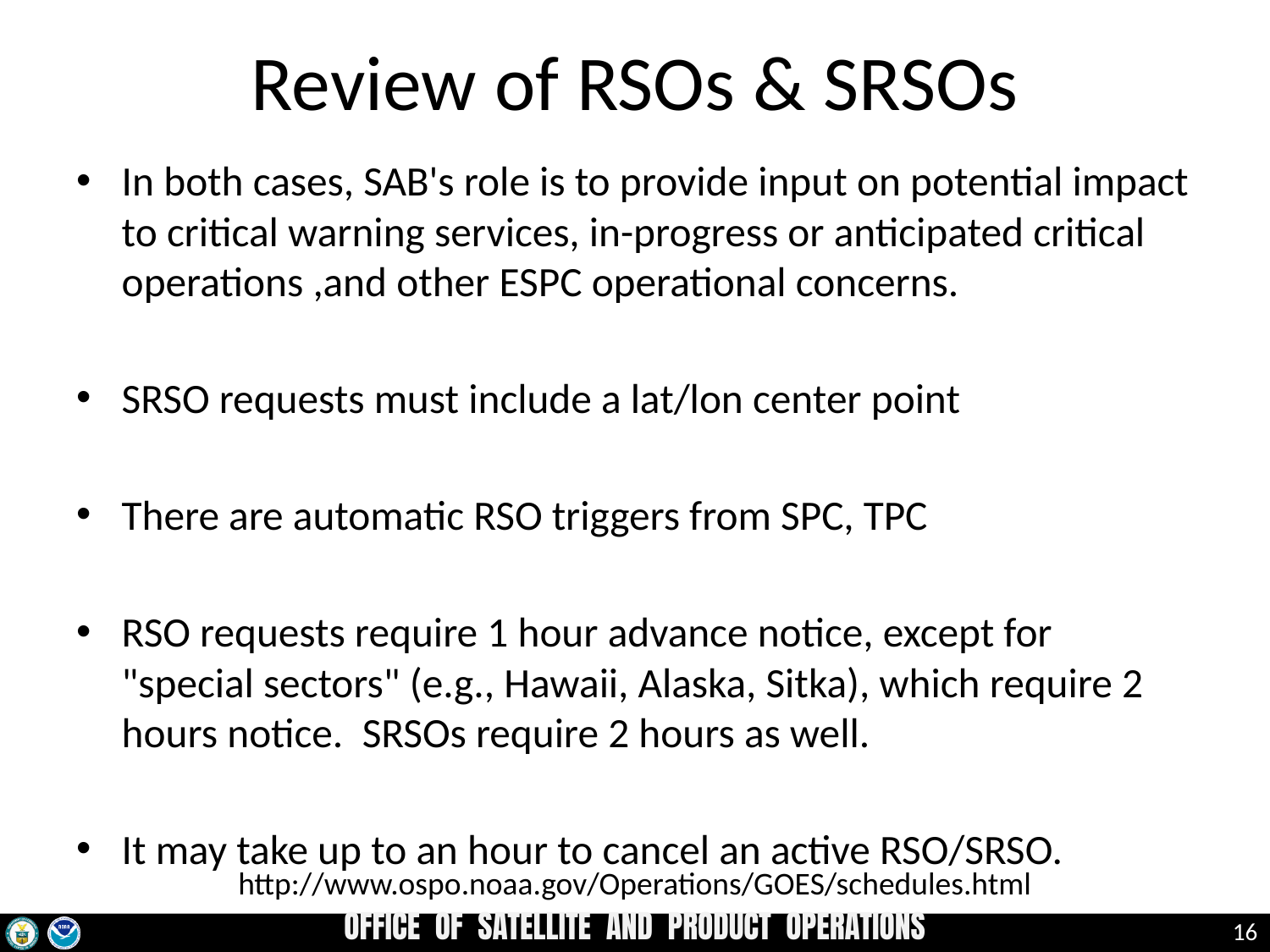

Review of RSOs & SRSOs
In both cases, SAB's role is to provide input on potential impact to critical warning services, in-progress or anticipated critical operations ,and other ESPC operational concerns.

SRSO requests must include a lat/lon center point

There are automatic RSO triggers from SPC, TPC

RSO requests require 1 hour advance notice, except for "special sectors" (e.g., Hawaii, Alaska, Sitka), which require 2 hours notice.  SRSOs require 2 hours as well.

It may take up to an hour to cancel an active RSO/SRSO.
http://www.ospo.noaa.gov/Operations/GOES/schedules.html